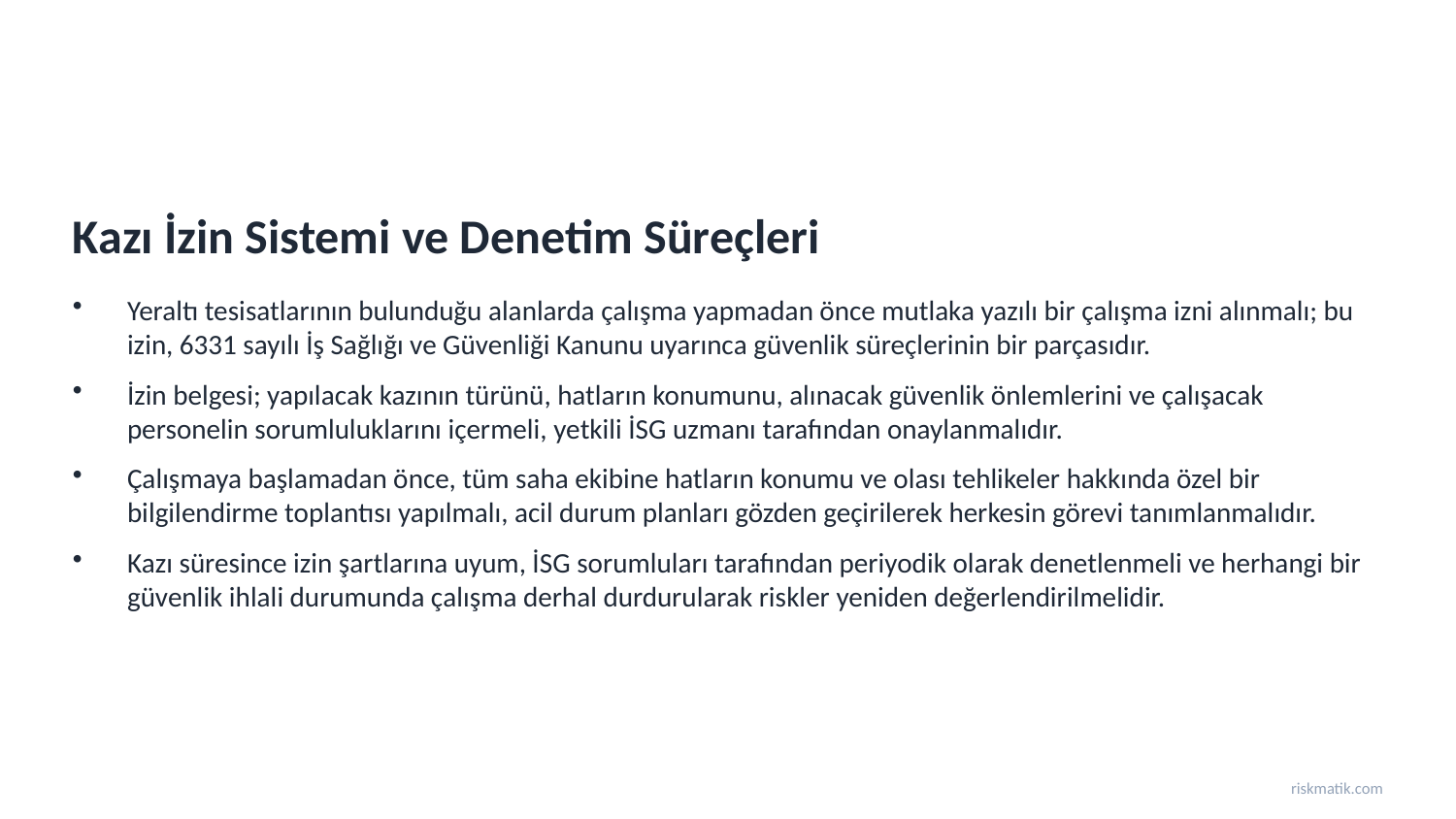

Kazı İzin Sistemi ve Denetim Süreçleri
Yeraltı tesisatlarının bulunduğu alanlarda çalışma yapmadan önce mutlaka yazılı bir çalışma izni alınmalı; bu izin, 6331 sayılı İş Sağlığı ve Güvenliği Kanunu uyarınca güvenlik süreçlerinin bir parçasıdır.
İzin belgesi; yapılacak kazının türünü, hatların konumunu, alınacak güvenlik önlemlerini ve çalışacak personelin sorumluluklarını içermeli, yetkili İSG uzmanı tarafından onaylanmalıdır.
Çalışmaya başlamadan önce, tüm saha ekibine hatların konumu ve olası tehlikeler hakkında özel bir bilgilendirme toplantısı yapılmalı, acil durum planları gözden geçirilerek herkesin görevi tanımlanmalıdır.
Kazı süresince izin şartlarına uyum, İSG sorumluları tarafından periyodik olarak denetlenmeli ve herhangi bir güvenlik ihlali durumunda çalışma derhal durdurularak riskler yeniden değerlendirilmelidir.
riskmatik.com